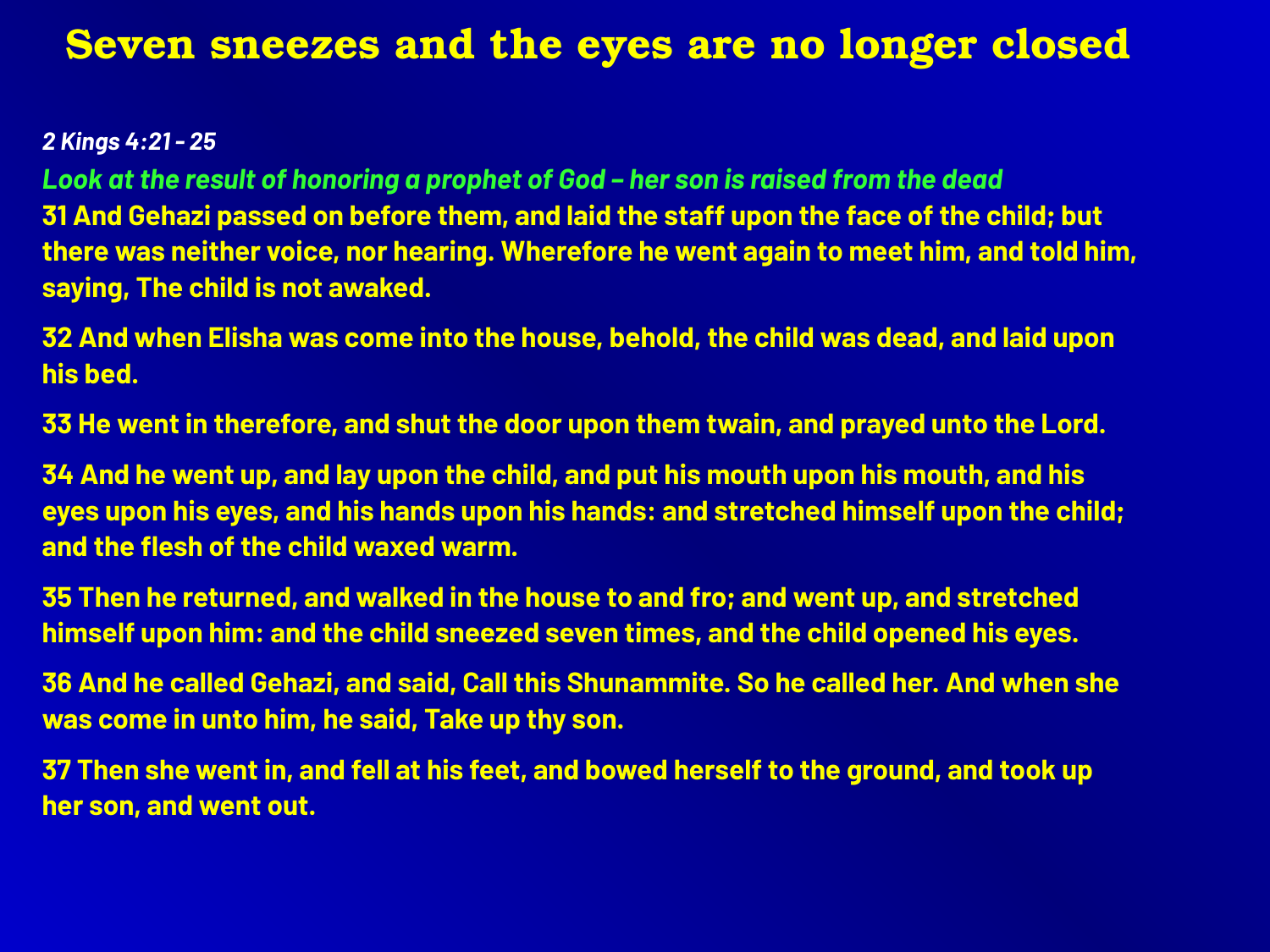

Seven sneezes and the eyes are no longer closed
2 Kings 4:21 - 25
Look at the result of honoring a prophet of God – her son is raised from the dead
31 And Gehazi passed on before them, and laid the staff upon the face of the child; but there was neither voice, nor hearing. Wherefore he went again to meet him, and told him, saying, The child is not awaked.
32 And when Elisha was come into the house, behold, the child was dead, and laid upon his bed.
33 He went in therefore, and shut the door upon them twain, and prayed unto the Lord.
34 And he went up, and lay upon the child, and put his mouth upon his mouth, and his eyes upon his eyes, and his hands upon his hands: and stretched himself upon the child; and the flesh of the child waxed warm.
35 Then he returned, and walked in the house to and fro; and went up, and stretched himself upon him: and the child sneezed seven times, and the child opened his eyes.
36 And he called Gehazi, and said, Call this Shunammite. So he called her. And when she was come in unto him, he said, Take up thy son.
37 Then she went in, and fell at his feet, and bowed herself to the ground, and took up her son, and went out.